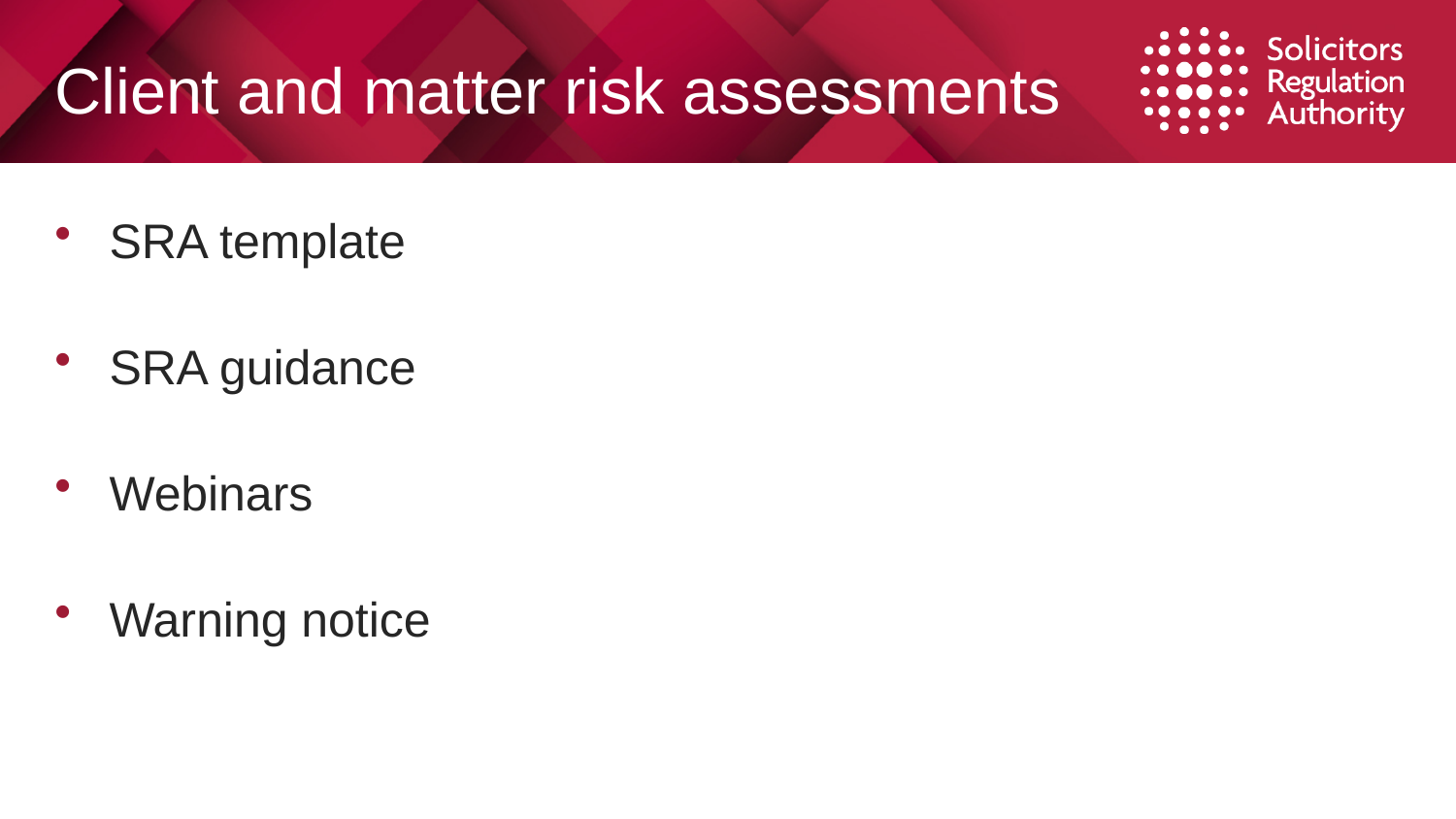

# Client and matter risk assessments
SRA template
SRA guidance
Webinars
Warning notice